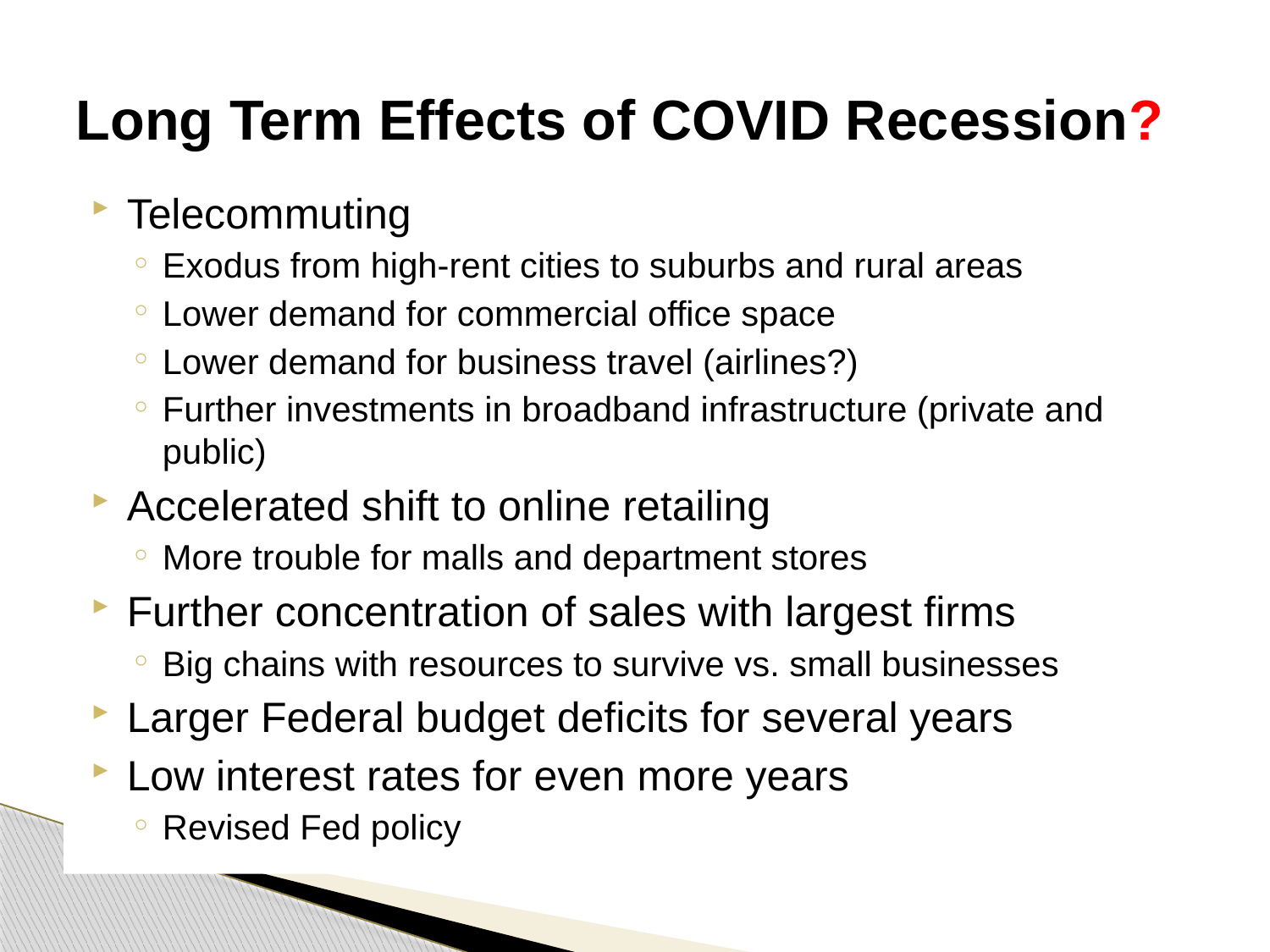

# Long Term Effects of COVID Recession?
Telecommuting
Exodus from high-rent cities to suburbs and rural areas
Lower demand for commercial office space
Lower demand for business travel (airlines?)
Further investments in broadband infrastructure (private and public)
Accelerated shift to online retailing
More trouble for malls and department stores
Further concentration of sales with largest firms
Big chains with resources to survive vs. small businesses
Larger Federal budget deficits for several years
Low interest rates for even more years
Revised Fed policy